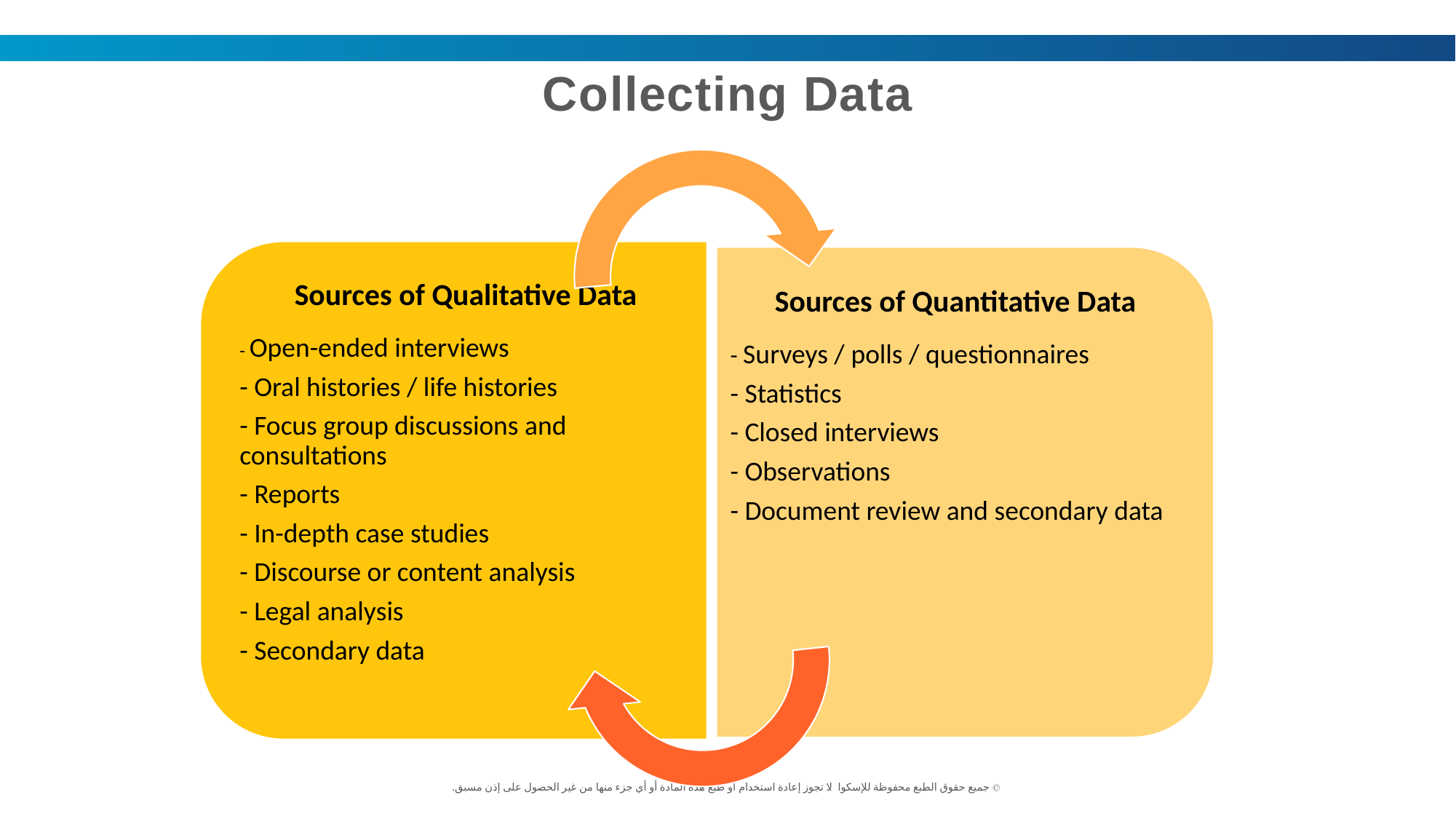

Collecting Data
Sources of Qualitative Data

- Open-ended interviews
- Oral histories / life histories
- Focus group discussions and consultations
- Reports
- In-depth case studies
- Discourse or content analysis
- Legal analysis
- Secondary data
Sources of Quantitative Data

- Surveys / polls / questionnaires
- Statistics
- Closed interviews
- Observations
- Document review and secondary data